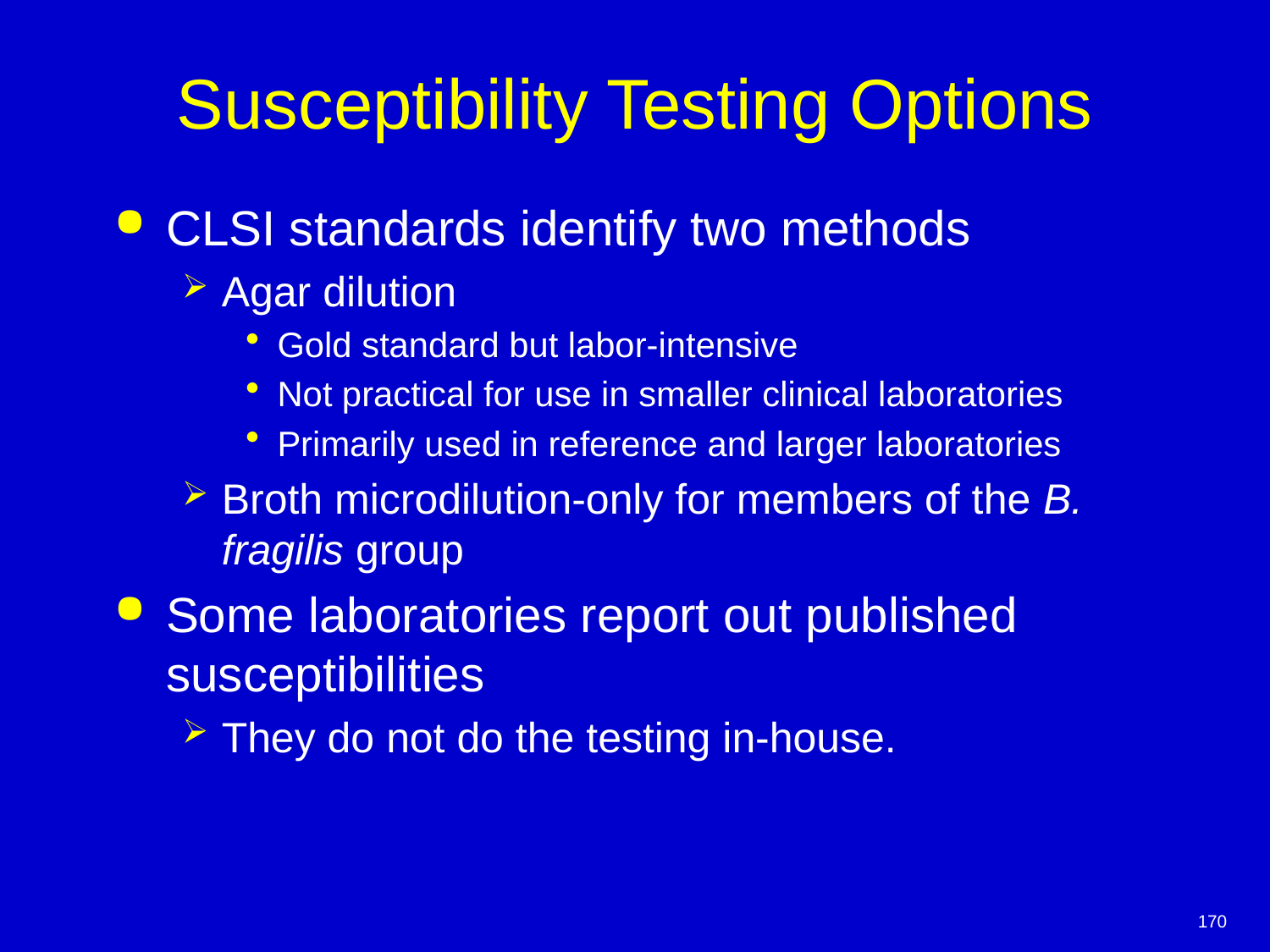

# Susceptibility Testing Options
CLSI standards identify two methods
Agar dilution
Gold standard but labor-intensive
Not practical for use in smaller clinical laboratories
Primarily used in reference and larger laboratories
Broth microdilution-only for members of the B. fragilis group
Some laboratories report out published susceptibilities
They do not do the testing in-house.